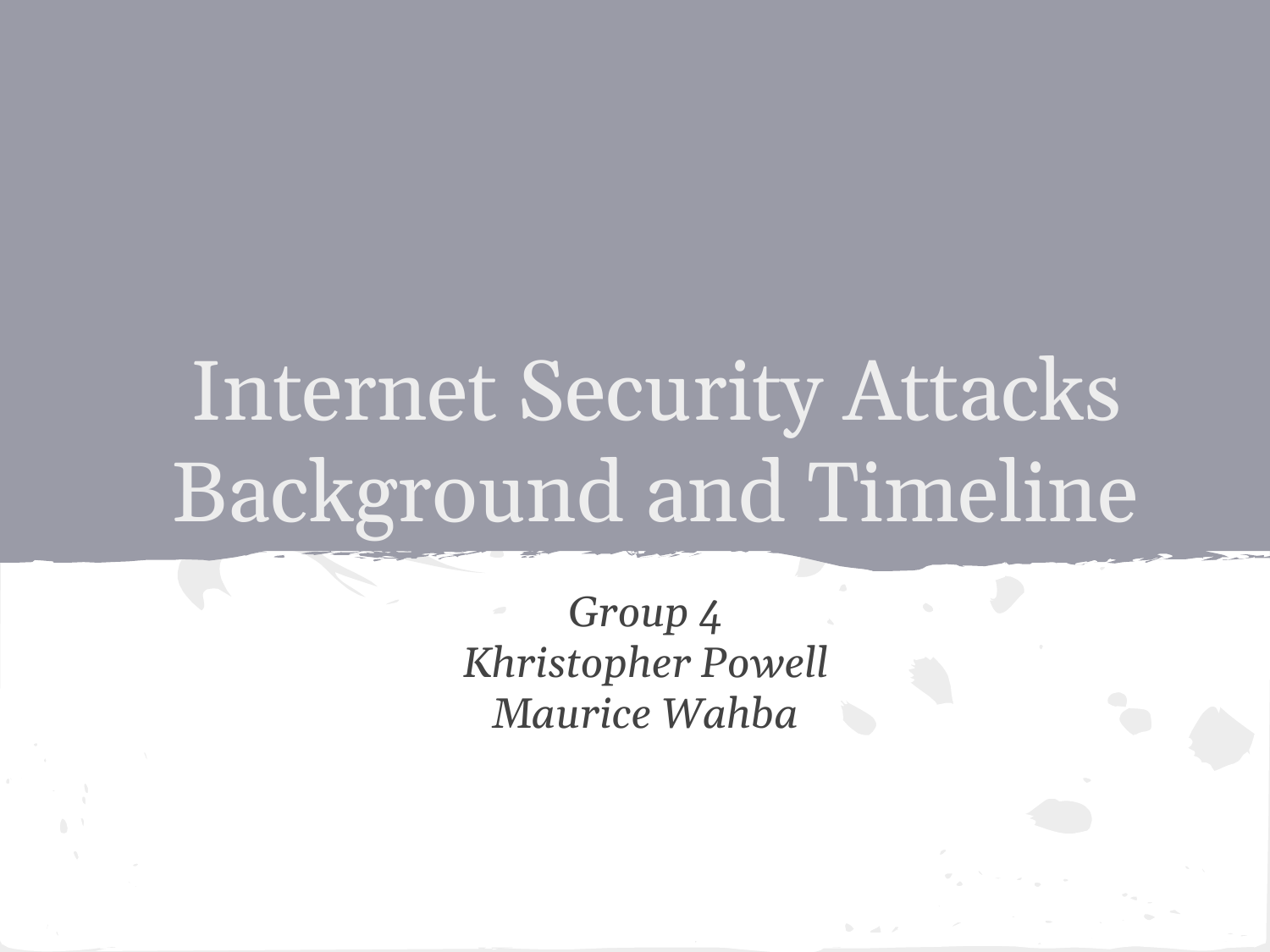

# Internet Security Attacks
Background and Timeline
Group 4
Khristopher Powell
Maurice Wahba